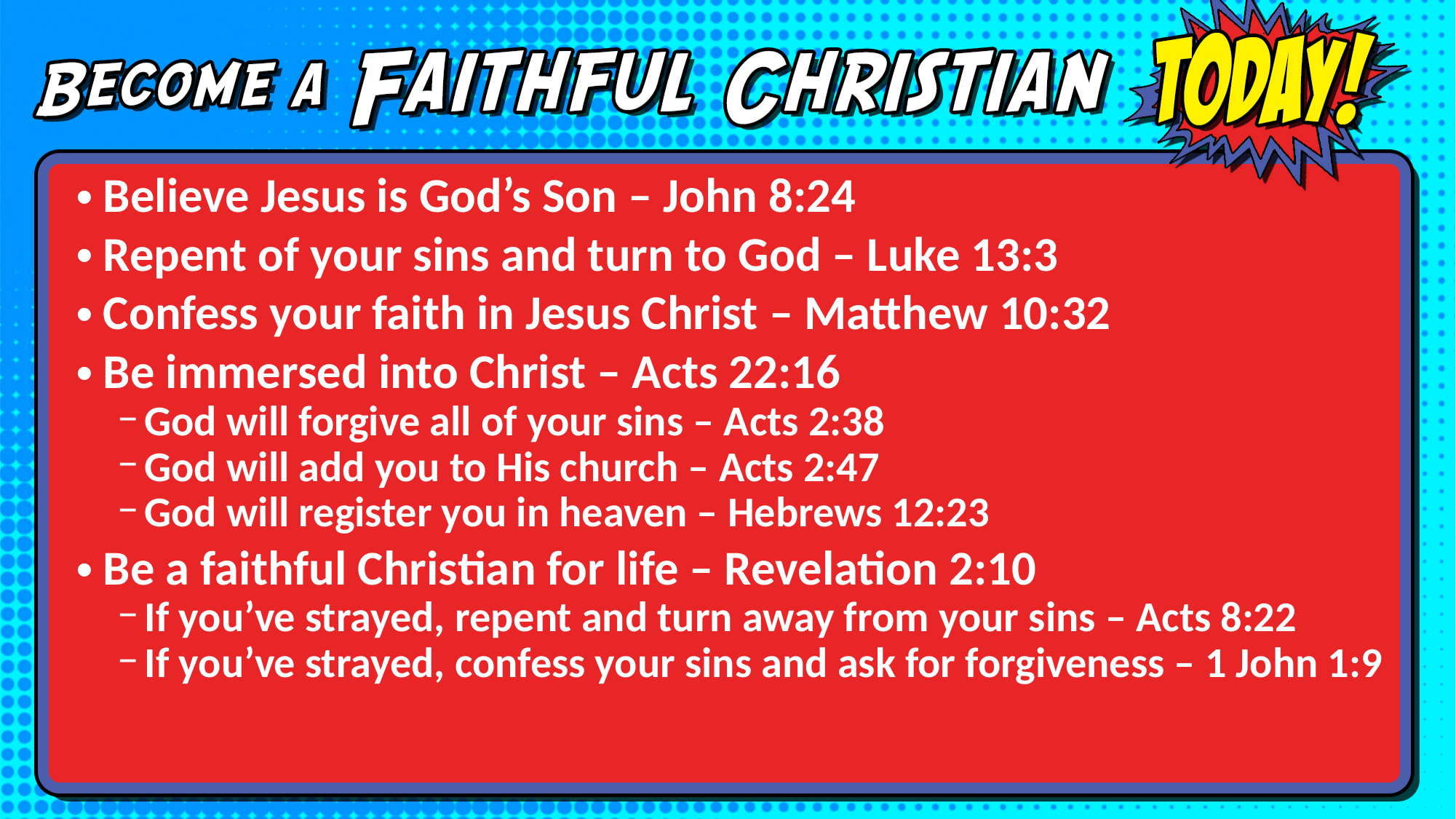

Believe Jesus is God’s Son – John 8:24
Repent of your sins and turn to God – Luke 13:3
Confess your faith in Jesus Christ – Matthew 10:32
Be immersed into Christ – Acts 22:16
God will forgive all of your sins – Acts 2:38
God will add you to His church – Acts 2:47
God will register you in heaven – Hebrews 12:23
Be a faithful Christian for life – Revelation 2:10
If you’ve strayed, repent and turn away from your sins – Acts 8:22
If you’ve strayed, confess your sins and ask for forgiveness – 1 John 1:9